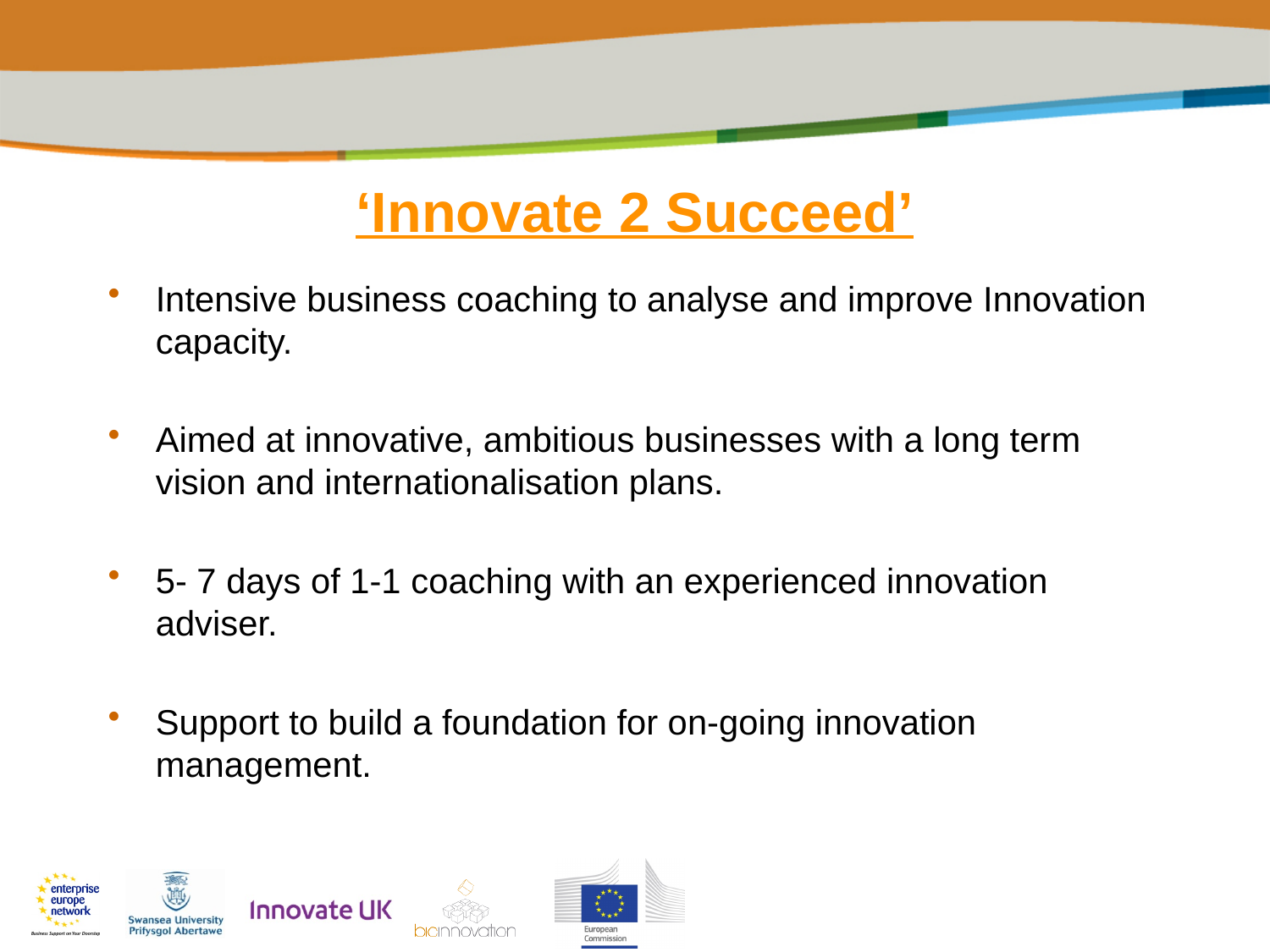

# ‘Innovate 2 Succeed’

Intensive business coaching to analyse and improve Innovation capacity.

Aimed at innovative, ambitious businesses with a long term vision and internationalisation plans.

5- 7 days of 1-1 coaching with an experienced innovation adviser.

Support to build a foundation for on-going innovation management.